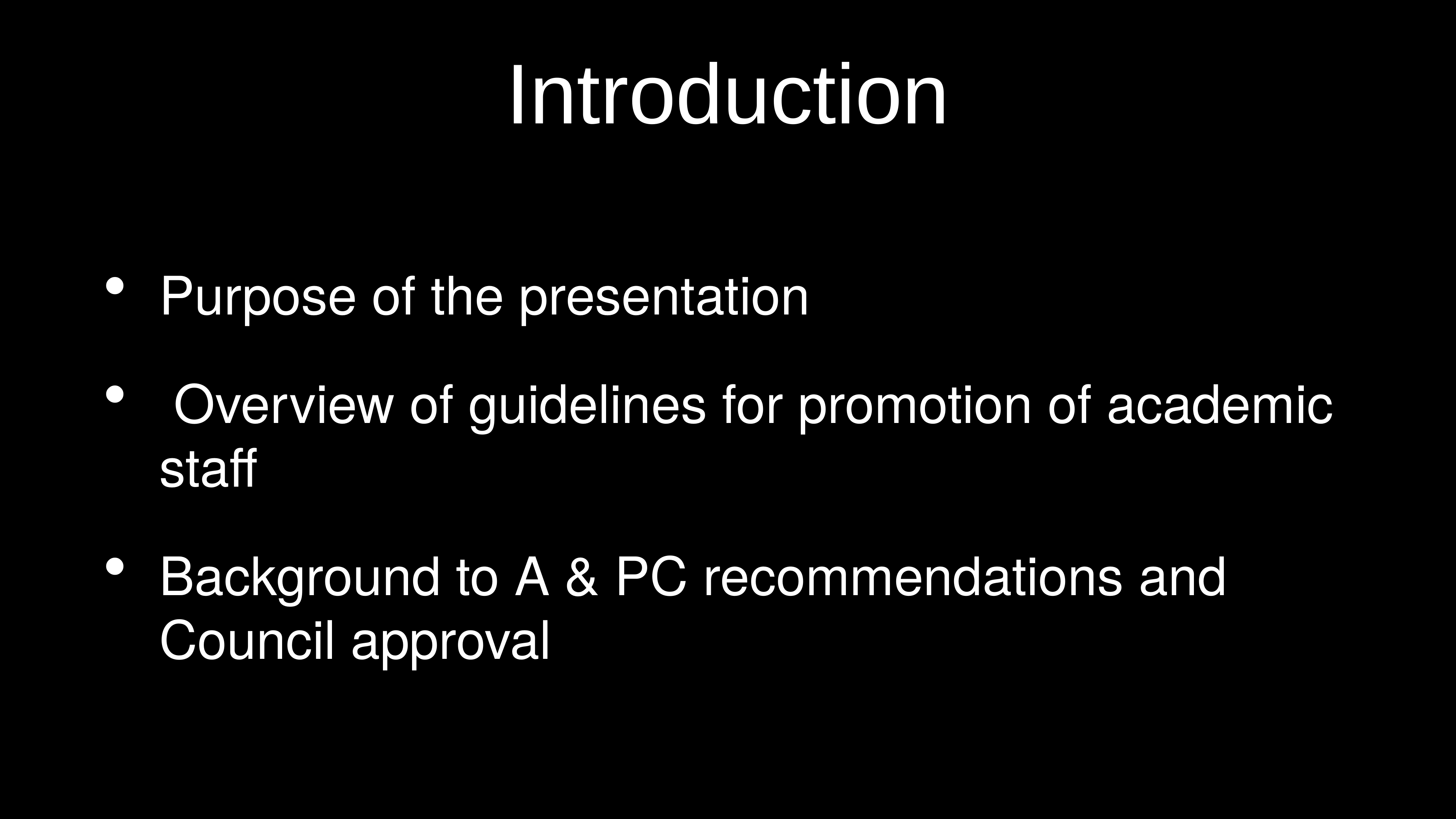

# Introduction
Purpose of the presentation
 Overview of guidelines for promotion of academic staff
Background to A & PC recommendations and Council approval